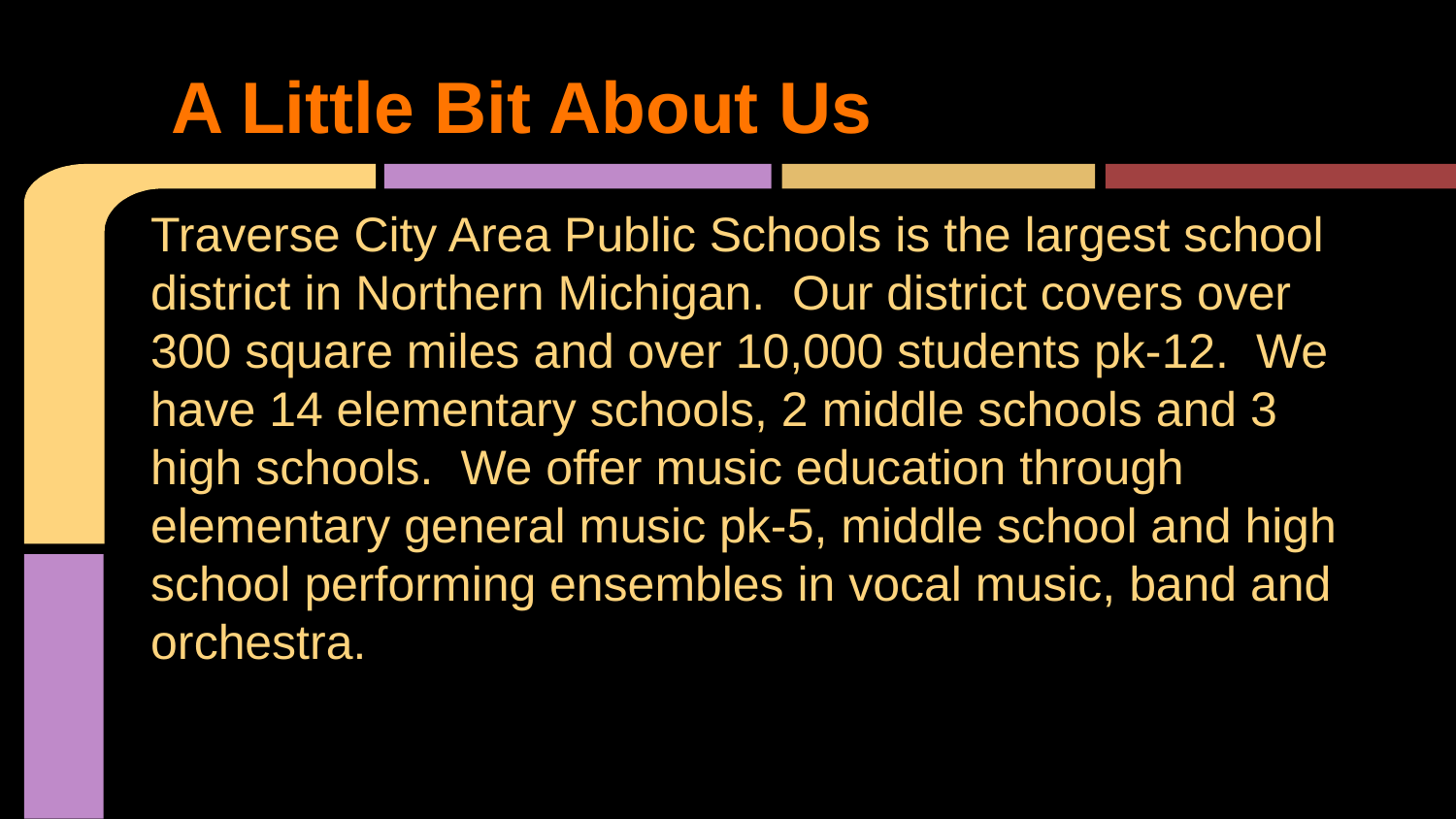

# A Little Bit About Us
Traverse City Area Public Schools is the largest school district in Northern Michigan.  Our district covers over 300 square miles and over 10,000 students pk-12.  We have 14 elementary schools, 2 middle schools and 3 high schools.  We offer music education through elementary general music pk-5, middle school and high school performing ensembles in vocal music, band and orchestra.